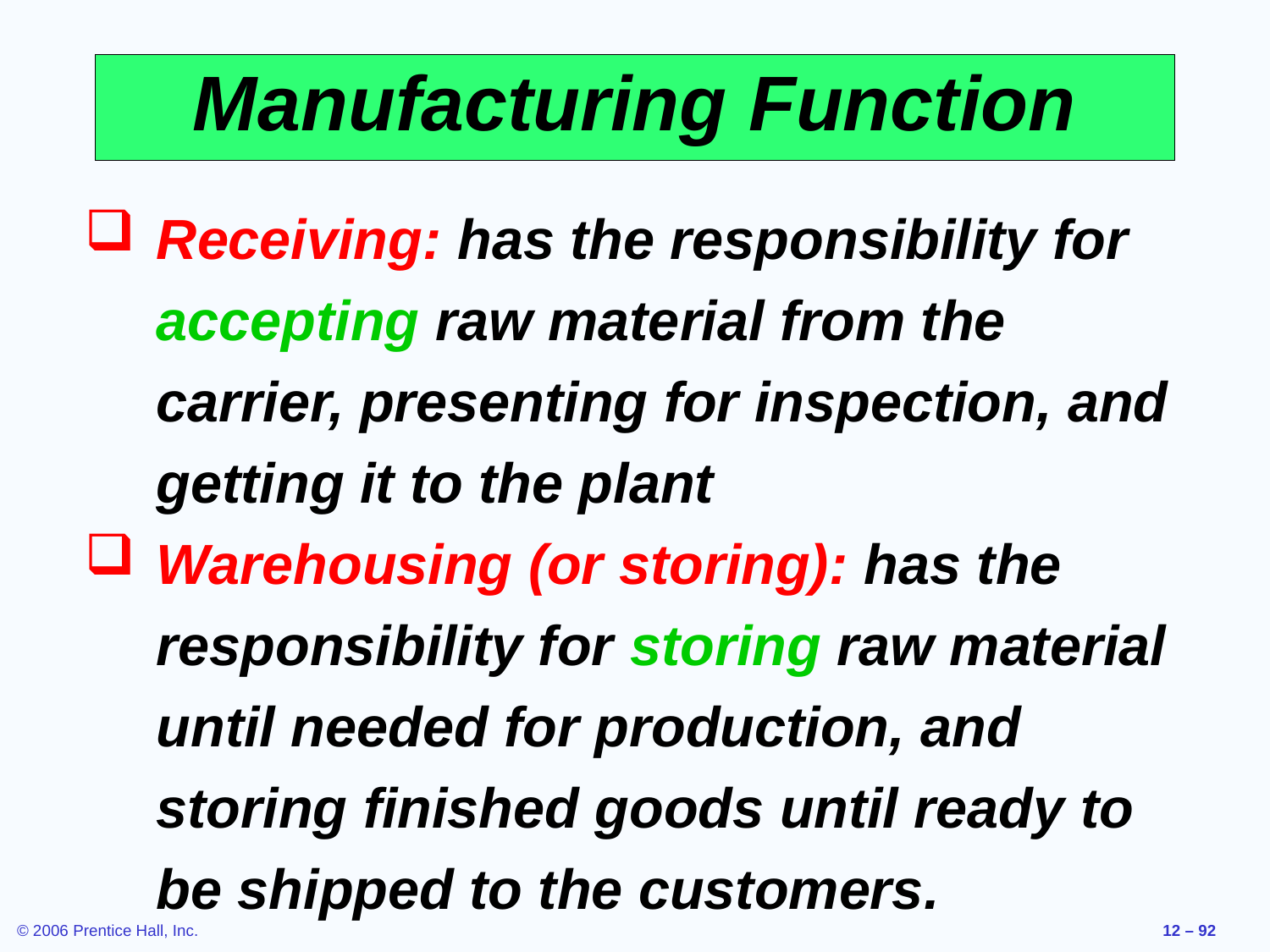

# Manufacturing Function
Receiving: has the responsibility for accepting raw material from the carrier, presenting for inspection, and getting it to the plant
Warehousing (or storing): has the responsibility for storing raw material until needed for production, and storing finished goods until ready to be shipped to the customers.